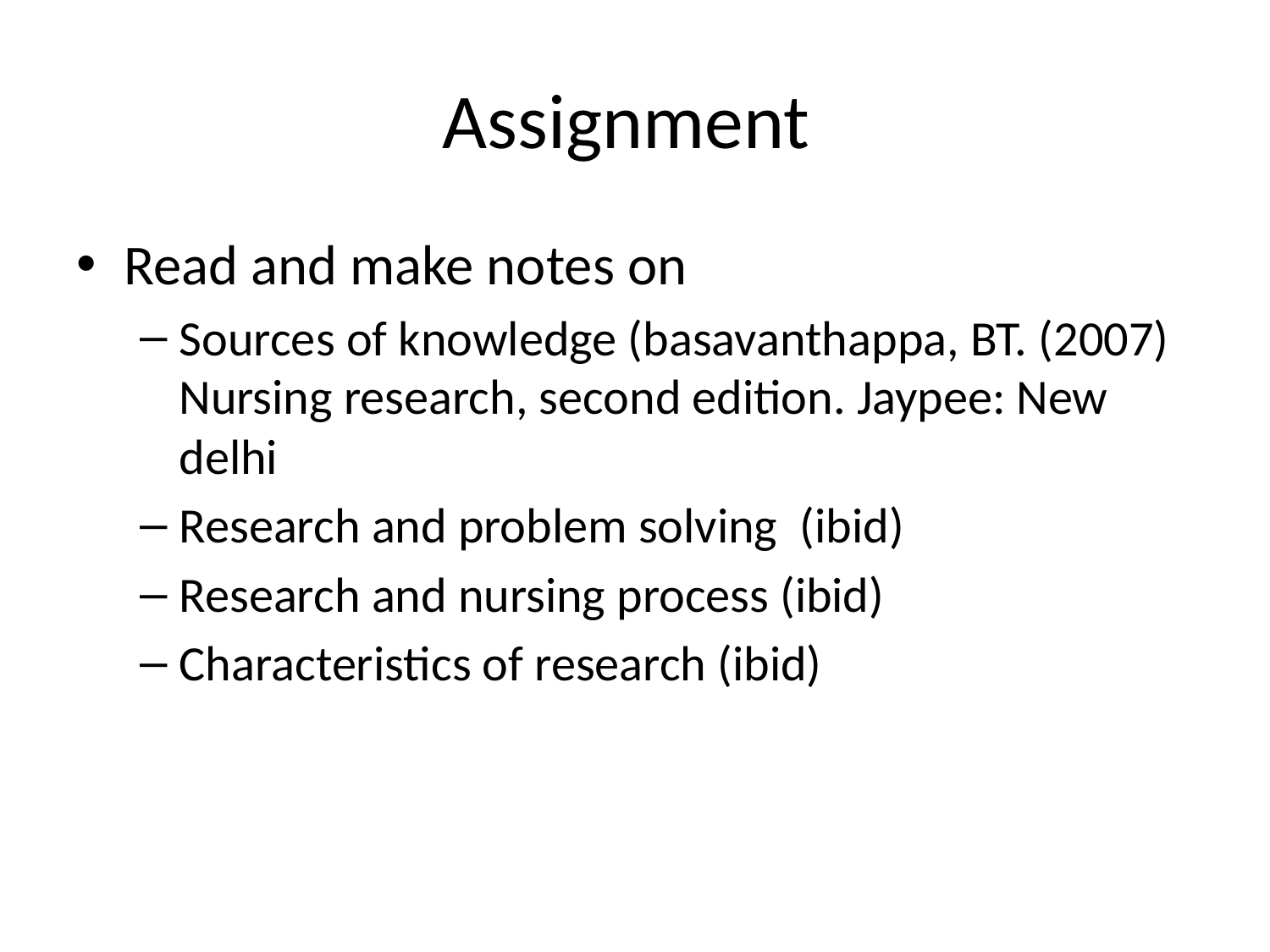

# Assignment
Read and make notes on
Sources of knowledge (basavanthappa, BT. (2007) Nursing research, second edition. Jaypee: New delhi
Research and problem solving  (ibid)
Research and nursing process (ibid)
Characteristics of research (ibid)